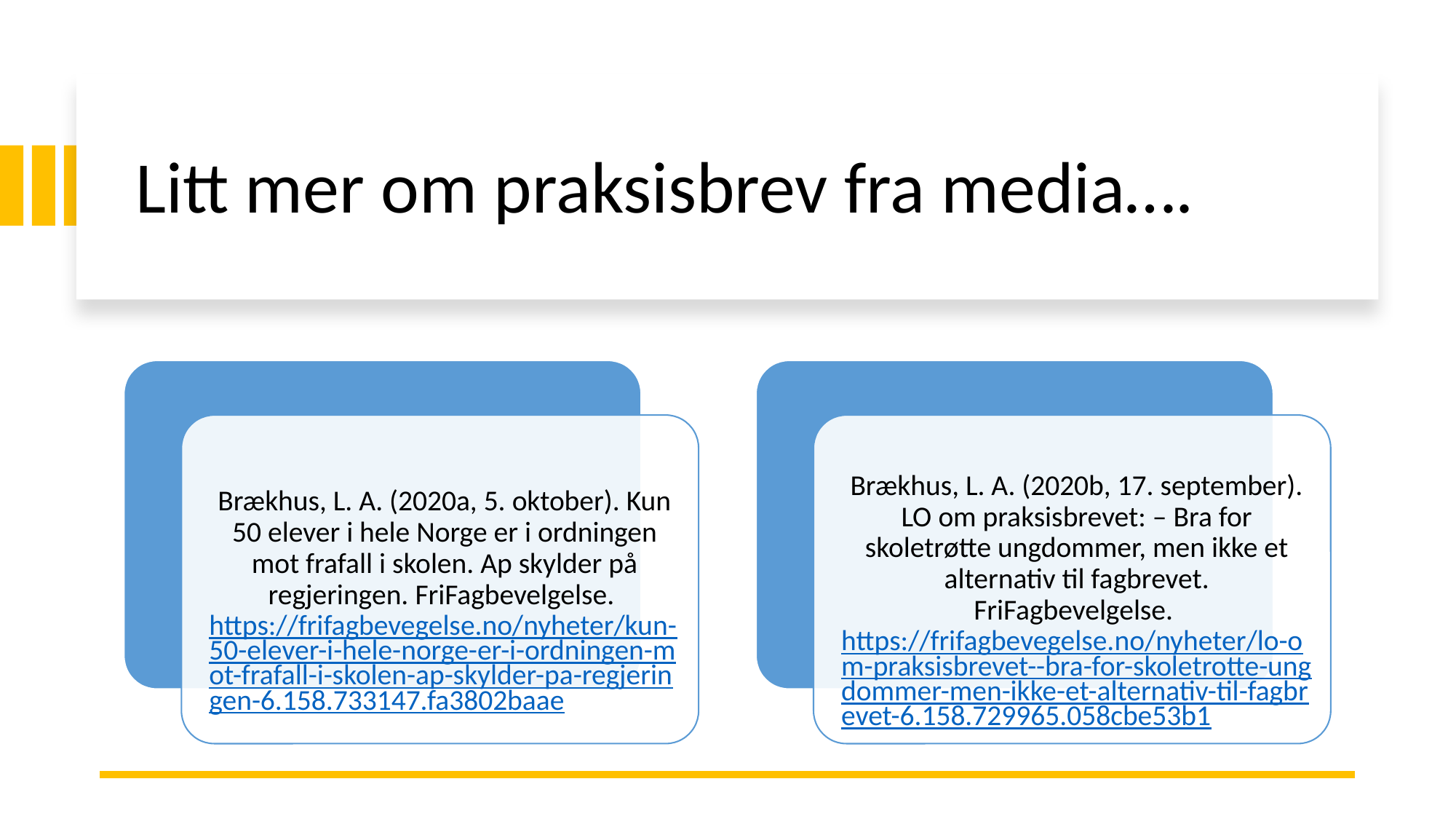

# Litt mer om praksisbrev fra media….

Brækhus, L. A. (2020a, 5. oktober). Kun 50 elever i hele Norge er i ordningen mot frafall i skolen. Ap skylder på regjeringen. FriFagbevelgelse. https://frifagbevegelse.no/nyheter/kun-50-elever-i-hele-norge-er-i-ordningen-mot-frafall-i-skolen-ap-skylder-pa-regjeringen-6.158.733147.fa3802baae
Brækhus, L. A. (2020b, 17. september). LO om praksisbrevet: – Bra for skoletrøtte ungdommer, men ikke et alternativ til fagbrevet. FriFagbevelgelse. https://frifagbevegelse.no/nyheter/lo-om-praksisbrevet--bra-for-skoletrotte-ungdommer-men-ikke-et-alternativ-til-fagbrevet-6.158.729965.058cbe53b1